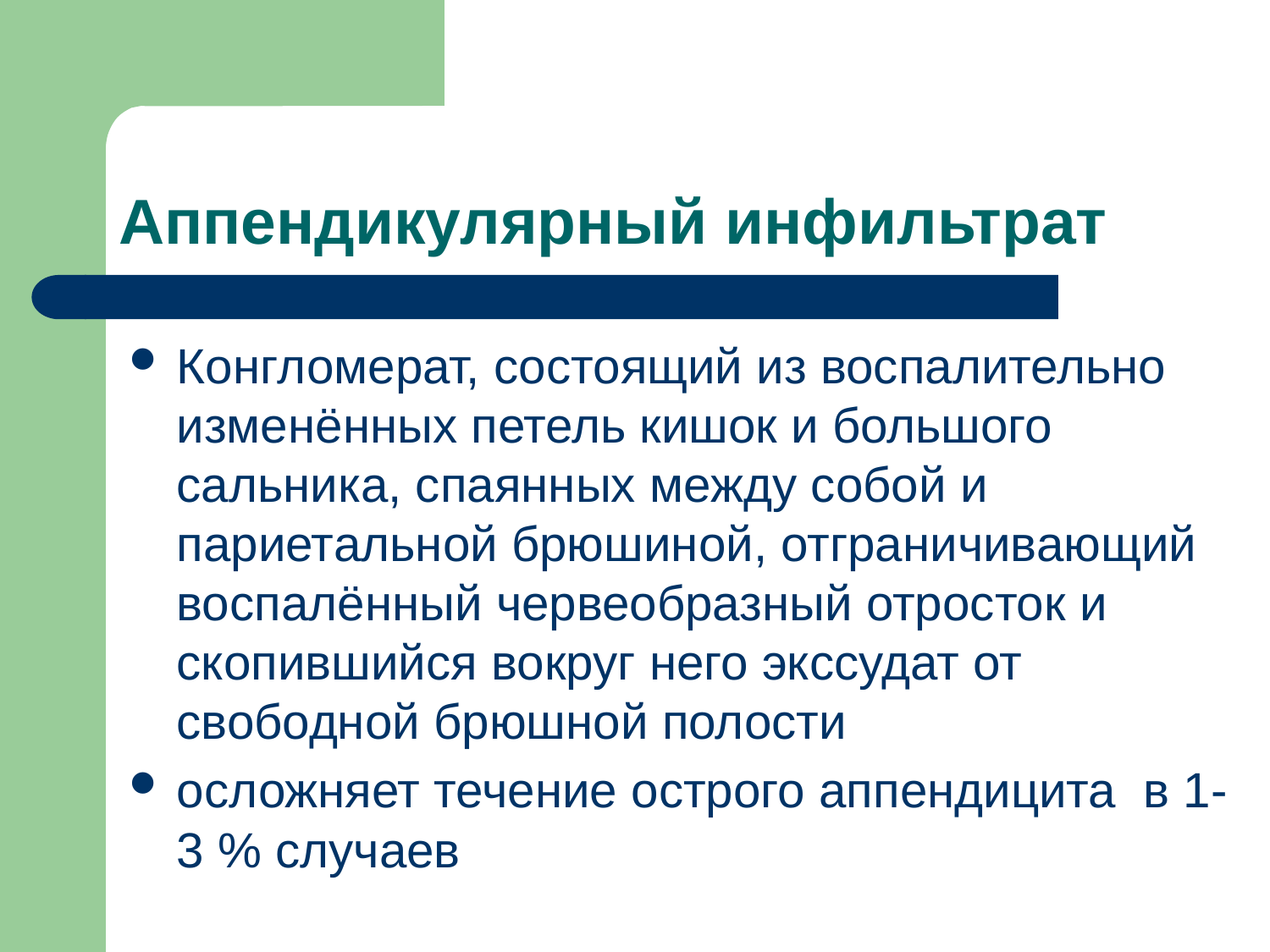

# Аппендикулярный инфильтрат
Конгломерат, состоящий из воспалительно изменённых петель кишок и большого сальника, спаянных между собой и париетальной брюшиной, отграничивающий воспалённый червеобразный отросток и скопившийся вокруг него экссудат от свободной брюшной полости
осложняет течение острого аппендицита  в 1-3 % случаев